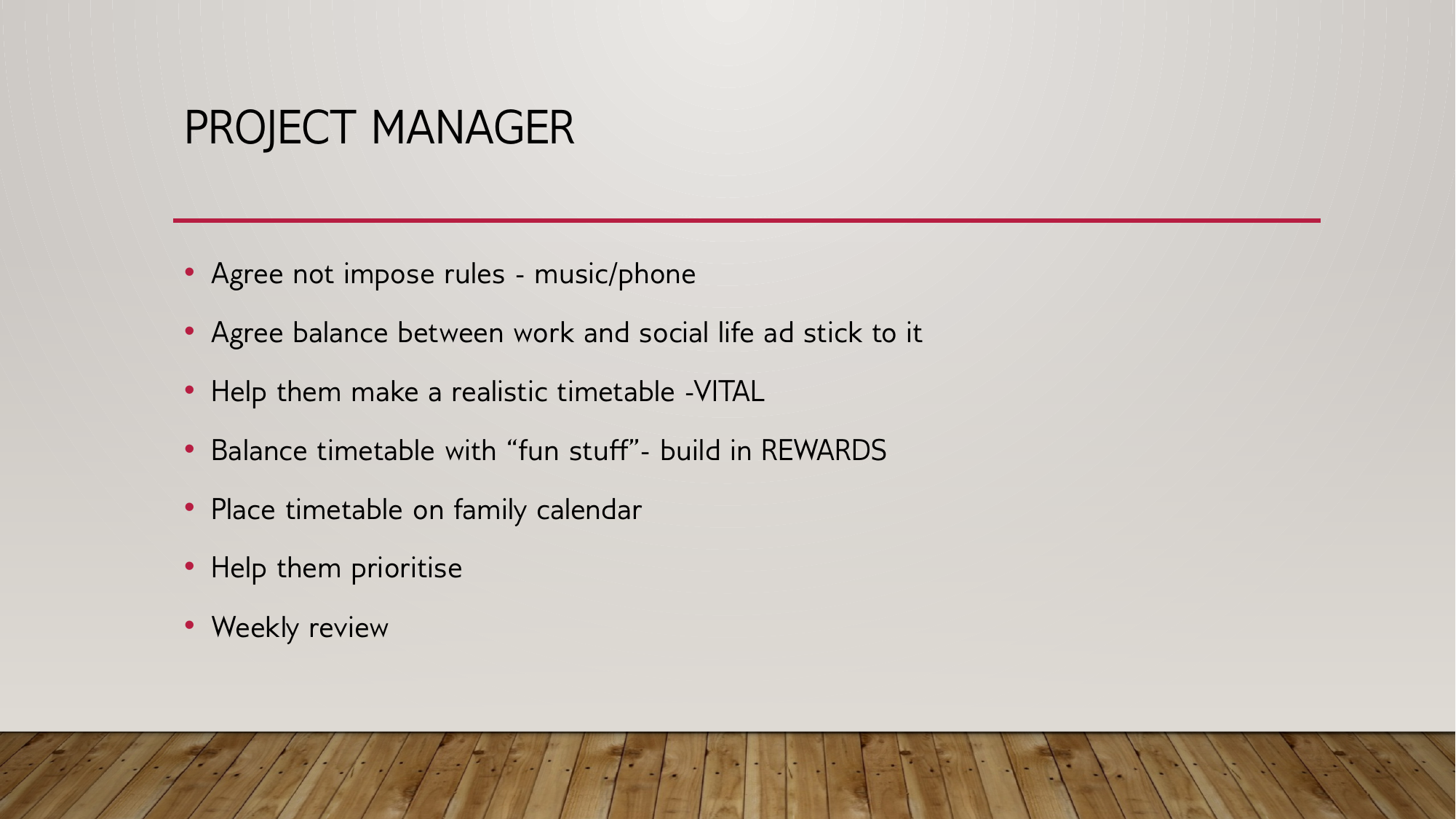

# Project Manager
Agree not impose rules - music/phone
Agree balance between work and social life ad stick to it
Help them make a realistic timetable -VITAL
Balance timetable with “fun stuff”- build in REWARDS
Place timetable on family calendar
Help them prioritise
Weekly review